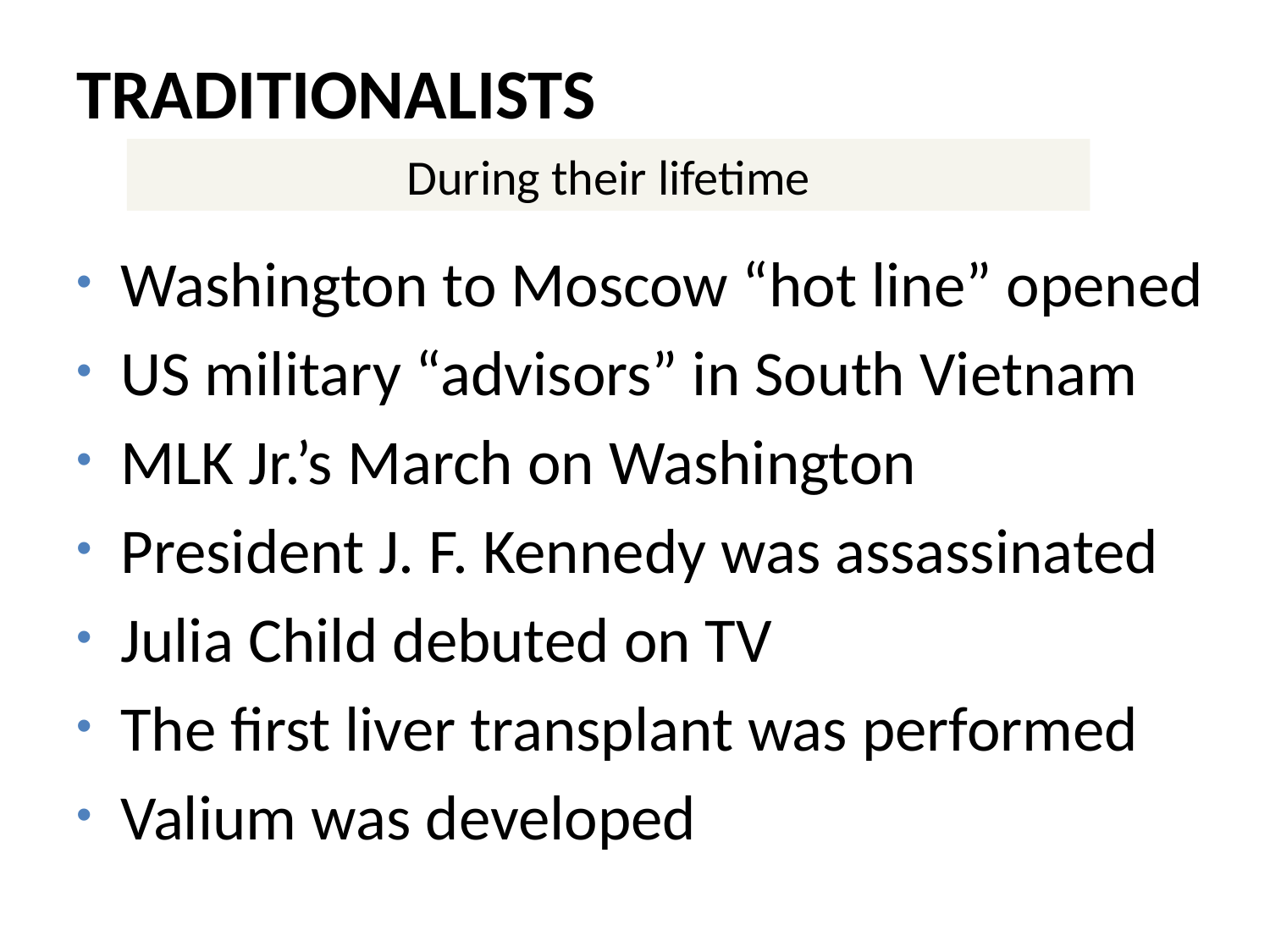

Traditionalists
During their lifetime
Washington to Moscow “hot line” opened
US military “advisors” in South Vietnam
MLK Jr.’s March on Washington
President J. F. Kennedy was assassinated
Julia Child debuted on TV
The first liver transplant was performed
Valium was developed